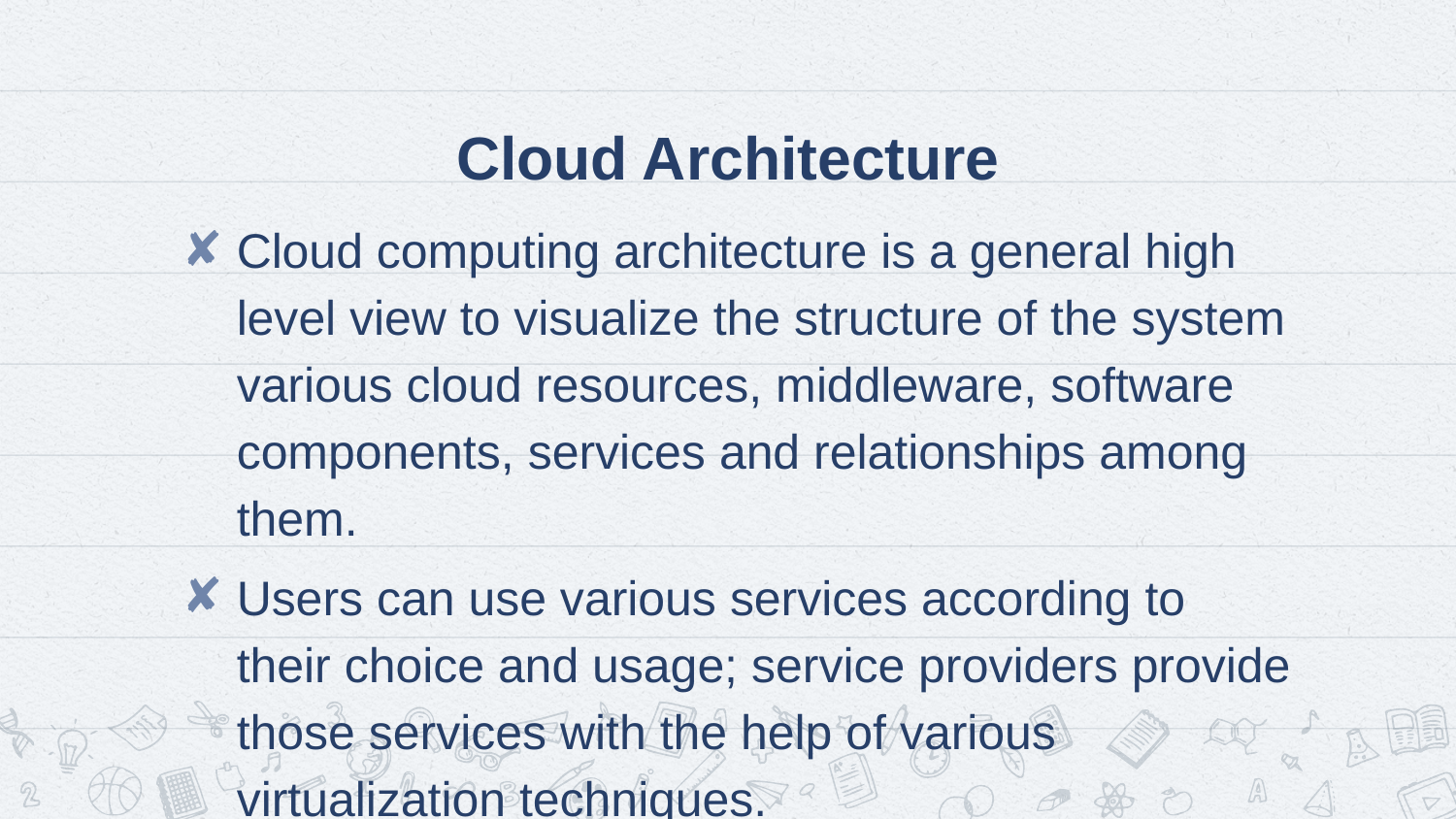

# Cloud Architecture
Cloud computing architecture is a general high level view to visualize the structure of the system various cloud resources, middleware, software components, services and relationships among them.
Users can use various services according to their choice and usage; service providers provide those services with the help of various virtualization techniques.